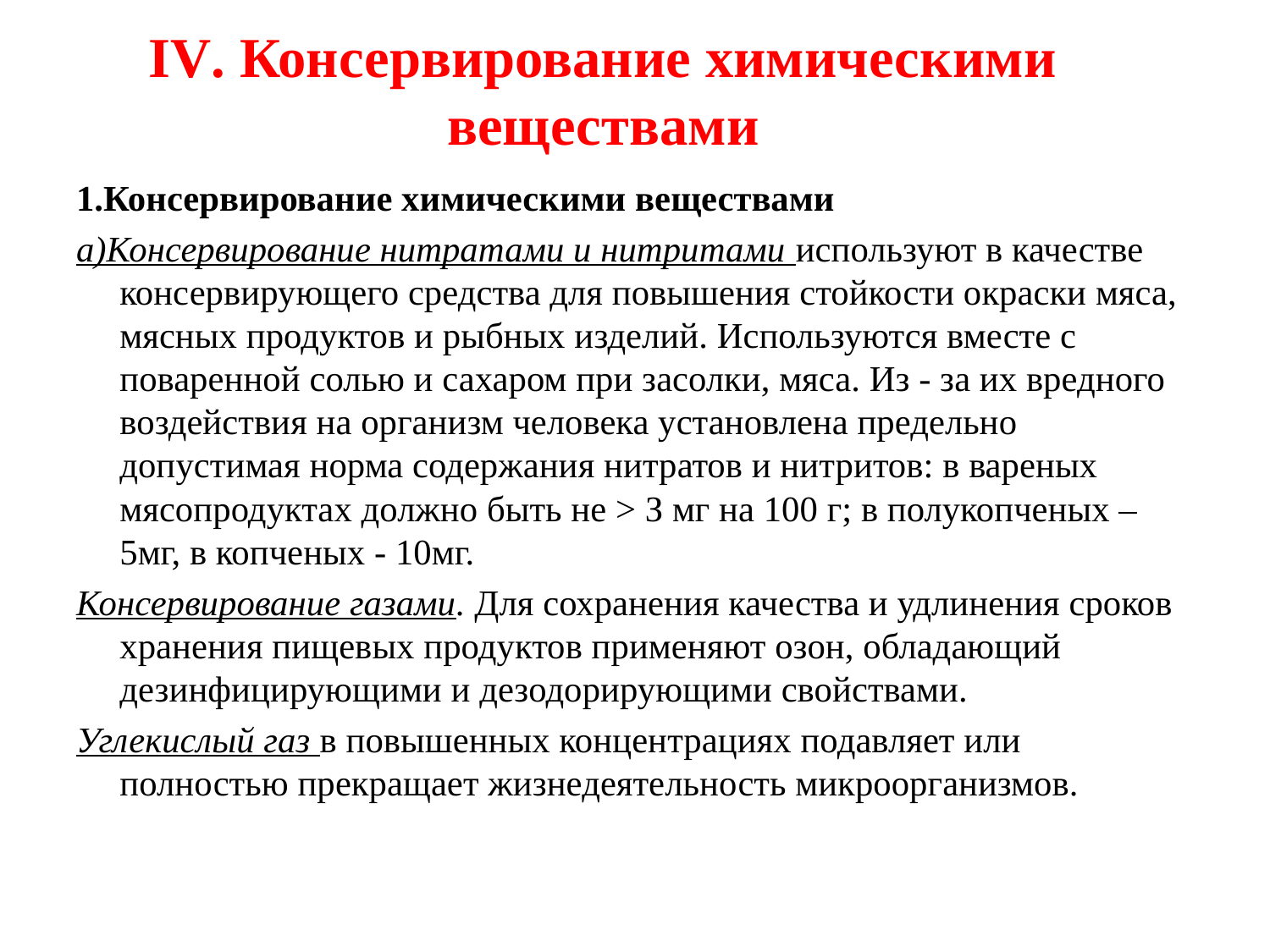

# IV. Консервирование химическими веществами
1.Консервирование химическими веществами
а)Консервирование нитратами и нитритами используют в качестве консервирующего средства для повышения стойкости окраски мяса, мясных продуктов и рыбных изделий. Используются вместе с поваренной солью и сахаром при засолки, мяса. Из - за их вредного воздействия на организм человека установлена предельно допустимая норма содержания нитратов и нитритов: в вареных мясопродуктах должно быть не > З мг на 100 г; в полукопченых – 5мг, в копченых - 10мг.
Консервирование газами. Для сохранения качества и удлинения сроков хранения пищевых продуктов применяют озон, обладающий дезинфицирующими и дезодорирующими свойствами.
Углекислый газ в повышенных концентрациях подавляет или полностью прекращает жизнедеятельность микроорганизмов.